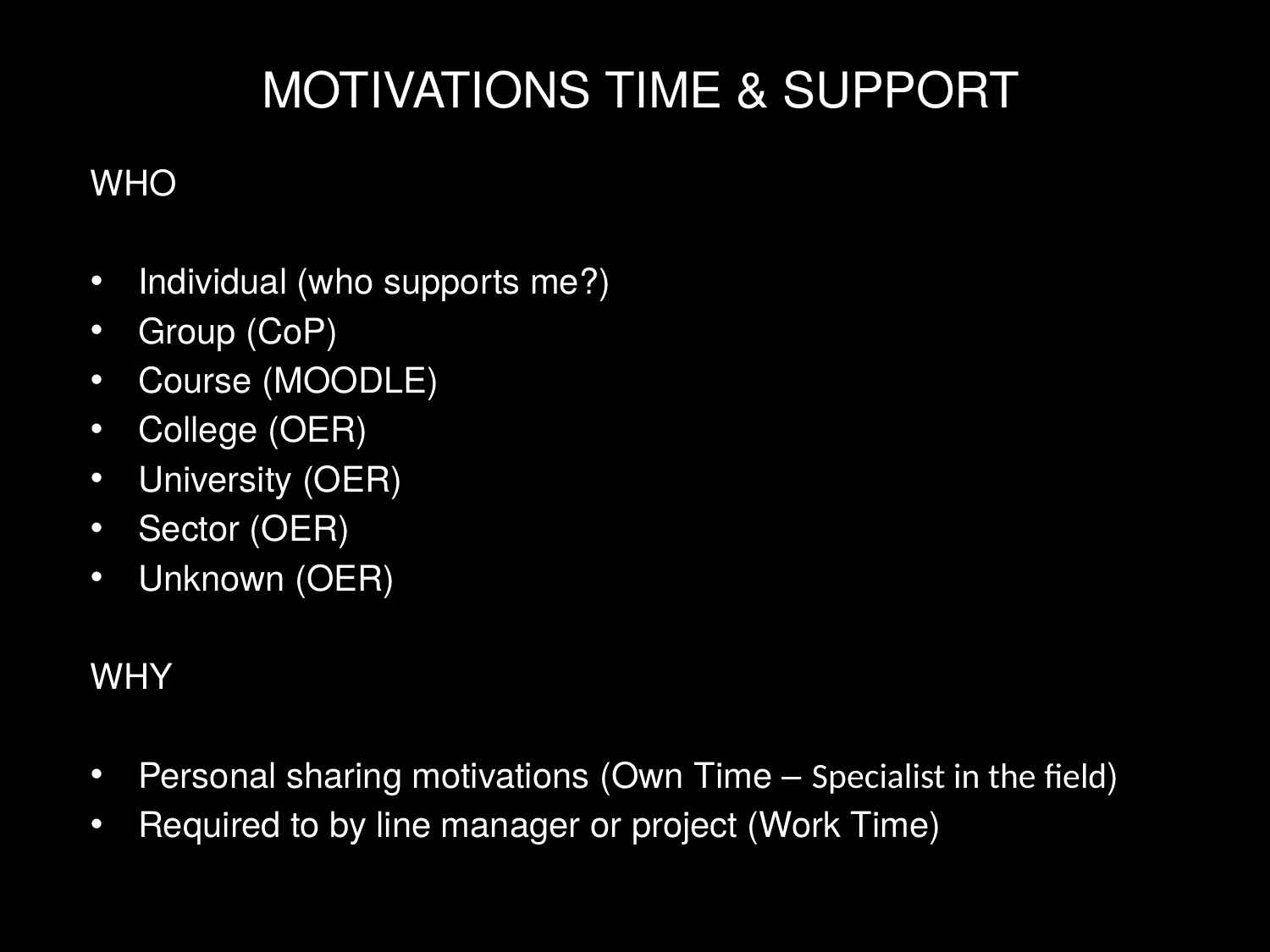

MOTIVATIONS TIME & SUPPORT
WHO

Individual (who supports me?)
Group (CoP)
Course (MOODLE)
College (OER)
University (OER)
Sector (OER)
Unknown (OER)

WHY

Personal sharing motivations (Own Time – Specialist in the field)
Required to by line manager or project (Work Time)